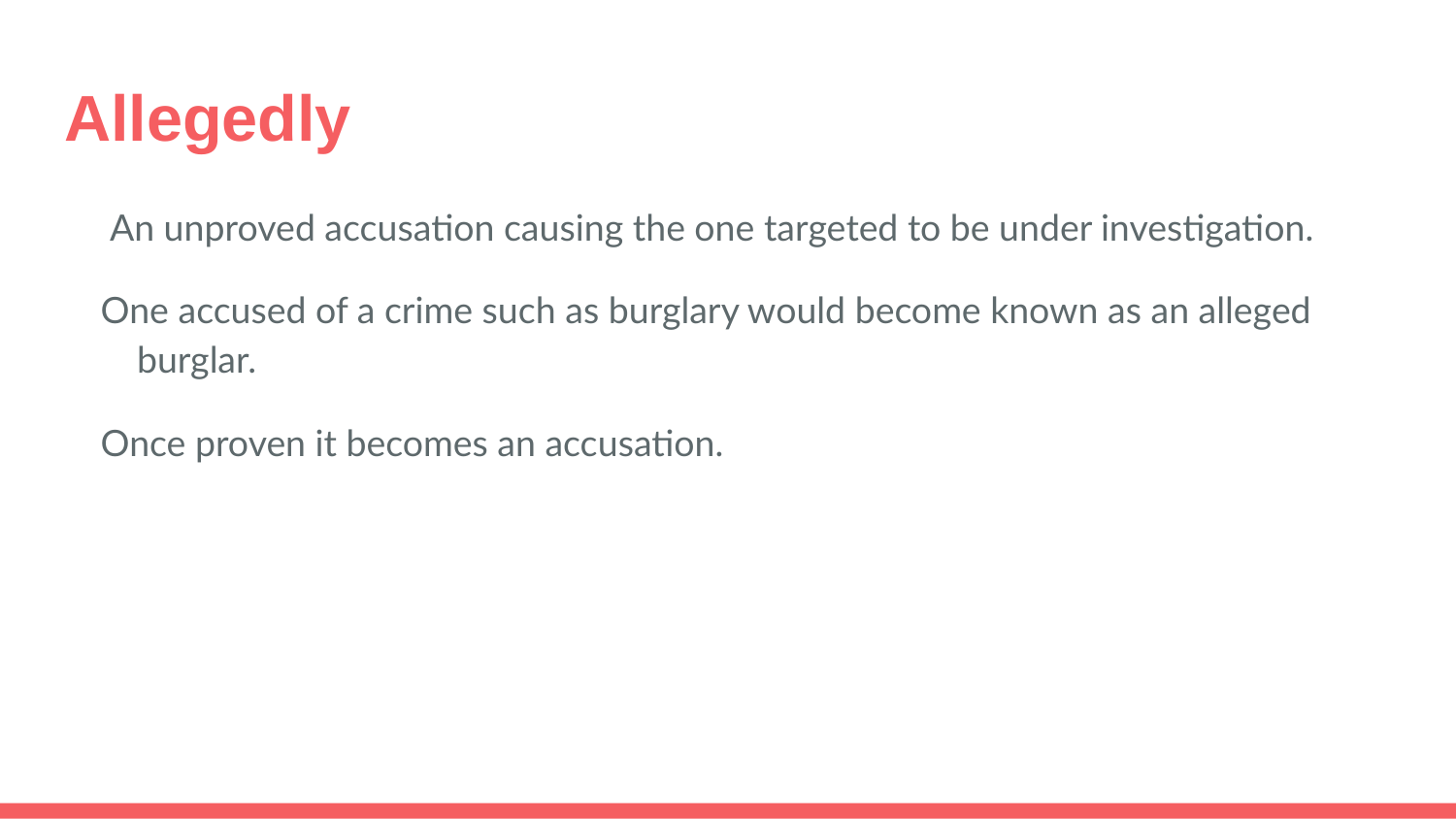

# Allegedly
 An unproved accusation causing the one targeted to be under investigation.
One accused of a crime such as burglary would become known as an alleged burglar.
Once proven it becomes an accusation.